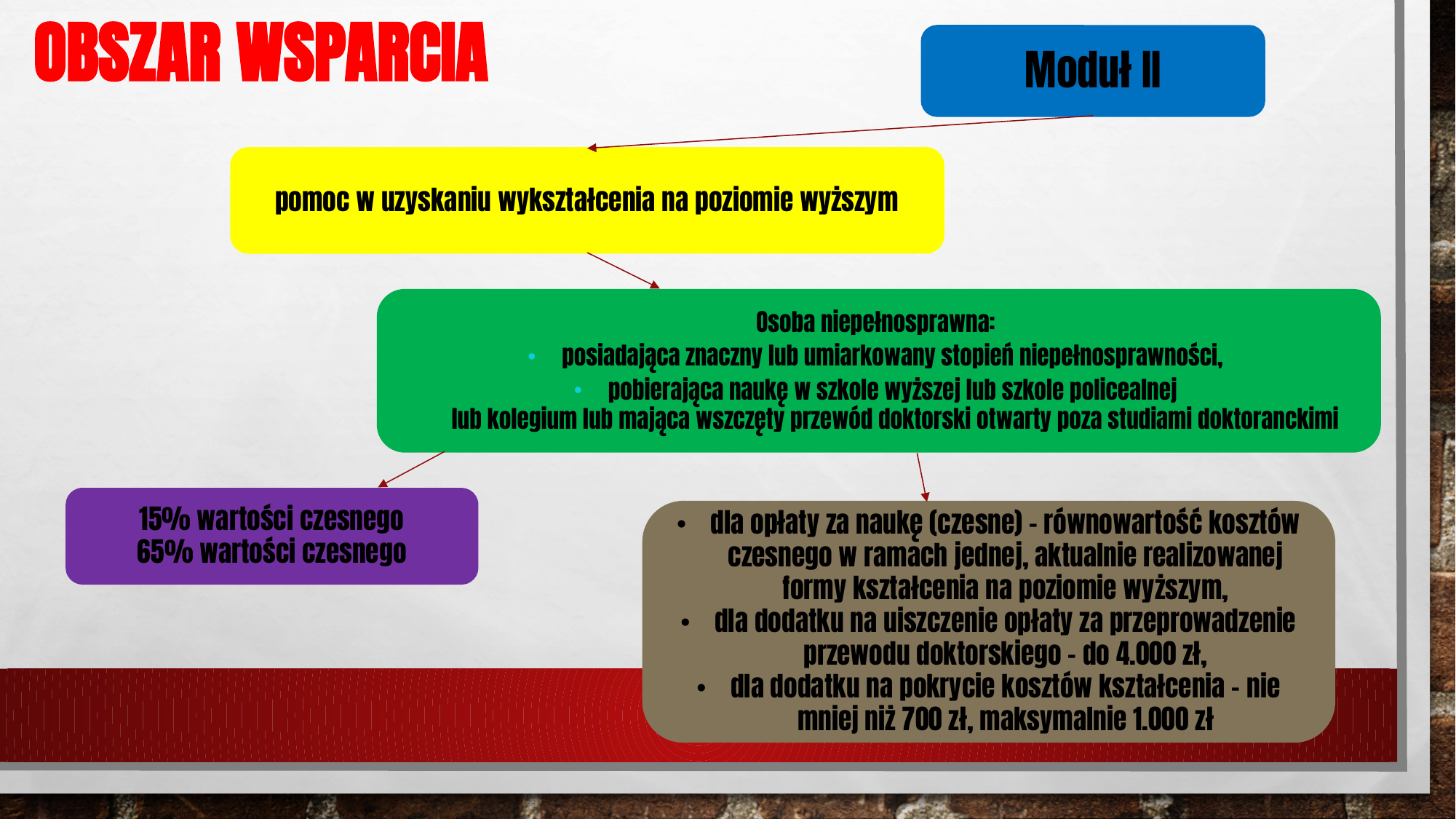

# OBSZAR WSPARCIA
Moduł II
pomoc w uzyskaniu wykształcenia na poziomie wyższym
Osoba niepełnosprawna:
posiadająca znaczny lub umiarkowany stopień niepełnosprawności,
pobierająca naukę w szkole wyższej lub szkole policealnej
lub kolegium lub mająca wszczęty przewód doktorski otwarty poza studiami doktoranckimi
15% wartości czesnego
65% wartości czesnego
dla opłaty za naukę (czesne) – równowartość kosztów czesnego w ramach jednej, aktualnie realizowanej formy kształcenia na poziomie wyższym,
dla dodatku na uiszczenie opłaty za przeprowadzenie przewodu doktorskiego – do 4.000 zł,
dla dodatku na pokrycie kosztów kształcenia – nie mniej niż 700 zł, maksymalnie 1.000 zł